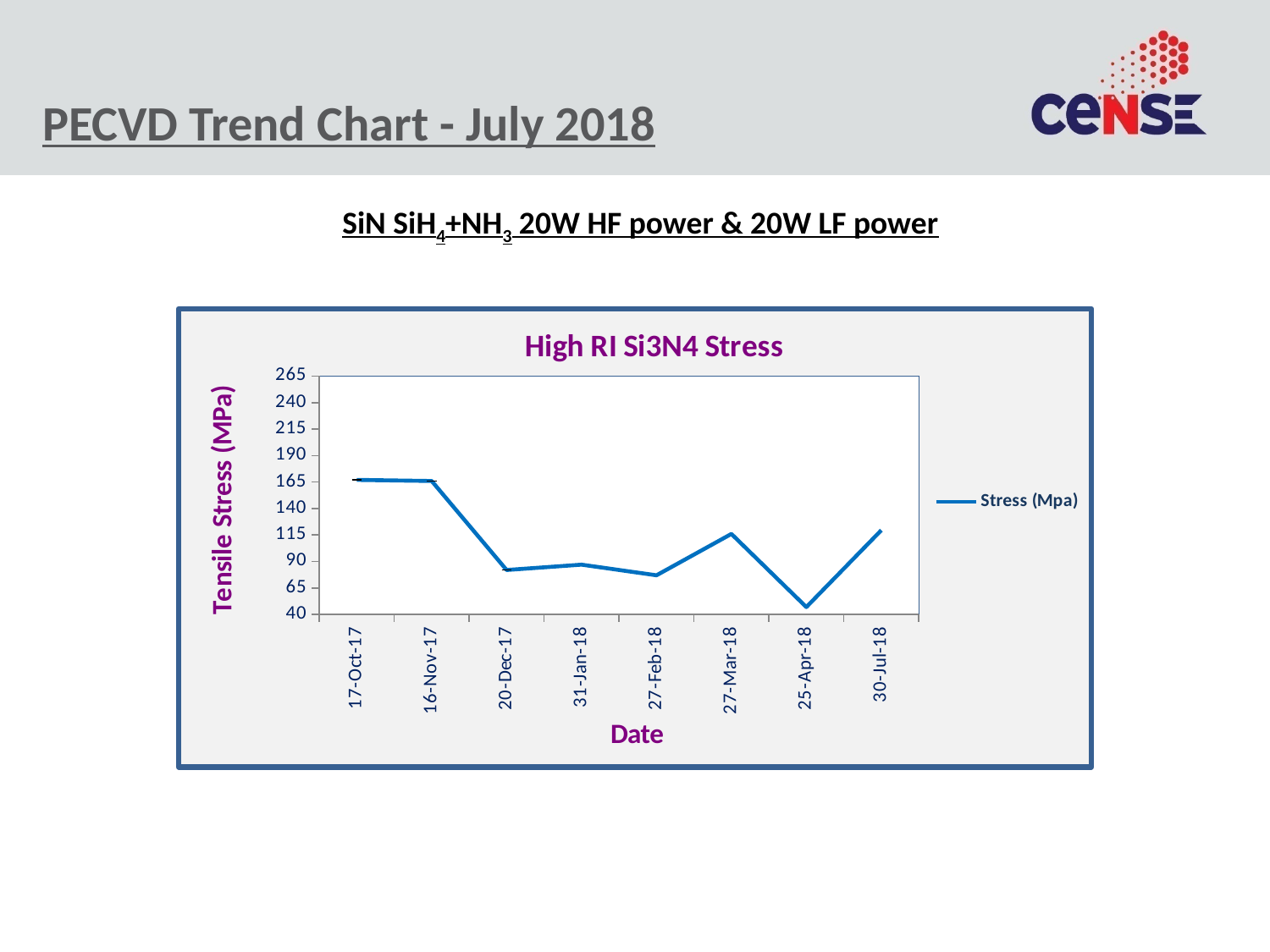

# PECVD Trend Chart - July 2018
SiN SiH4+NH3 20W HF power & 20W LF power

### Chart: High RI Si3N4 Stress

| Category | Stress (Mpa) |
|---|---|
| 43025 | 167.0 |
| 43055 | 166.0 |
| 43089 | 82.0 |
| 43131 | 87.0 |
| 43158 | 77.0 |
| 43186 | 116.0 |
| 43215 | 47.0 |
| 43311 | 119.5 |